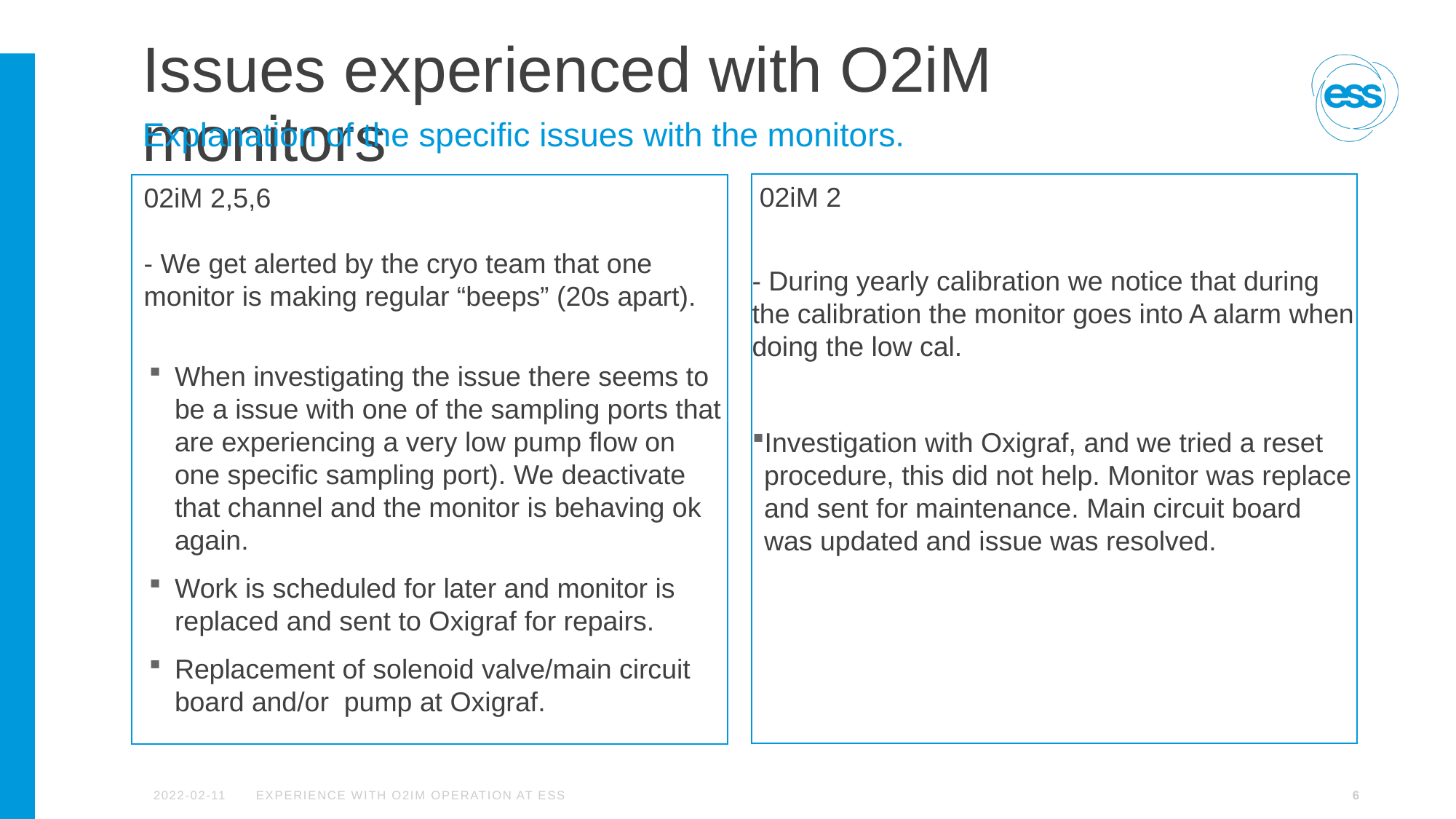

# Issues experienced with O2iM monitors
Explanation of the specific issues with the monitors.
 02iM 2
- During yearly calibration we notice that during the calibration the monitor goes into A alarm when doing the low cal.

Investigation with Oxigraf, and we tried a reset procedure, this did not help. Monitor was replace and sent for maintenance. Main circuit board was updated and issue was resolved.
02iM 2,5,6
- We get alerted by the cryo team that one monitor is making regular “beeps” (20s apart).
When investigating the issue there seems to be a issue with one of the sampling ports that are experiencing a very low pump flow on one specific sampling port). We deactivate that channel and the monitor is behaving ok again.
Work is scheduled for later and monitor is replaced and sent to Oxigraf for repairs.
Replacement of solenoid valve/main circuit board and/or  pump at Oxigraf.
2022-02-11
Experience with O2iM operation at ESS
6